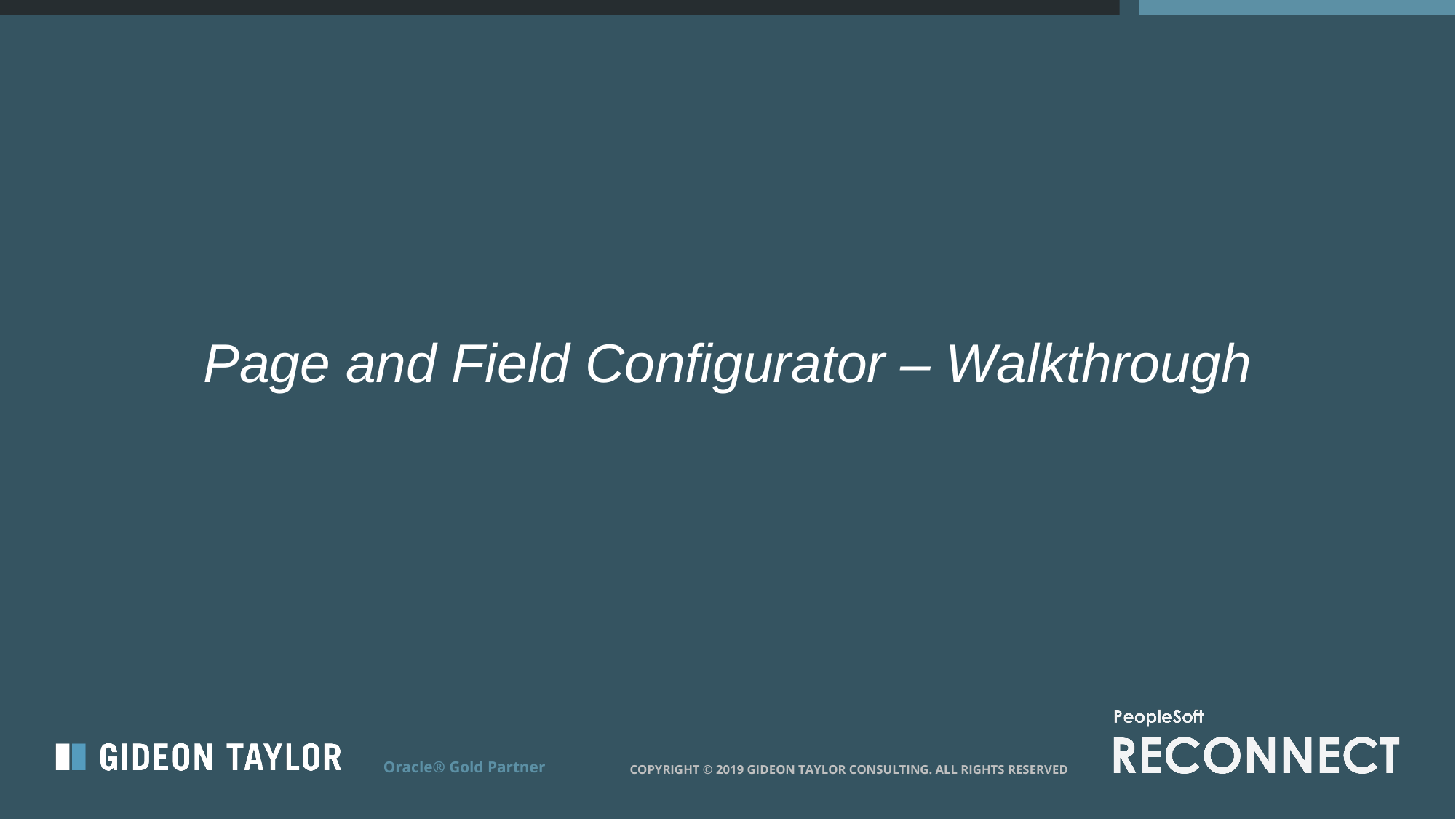

# Page and Field Configurator – Walkthrough